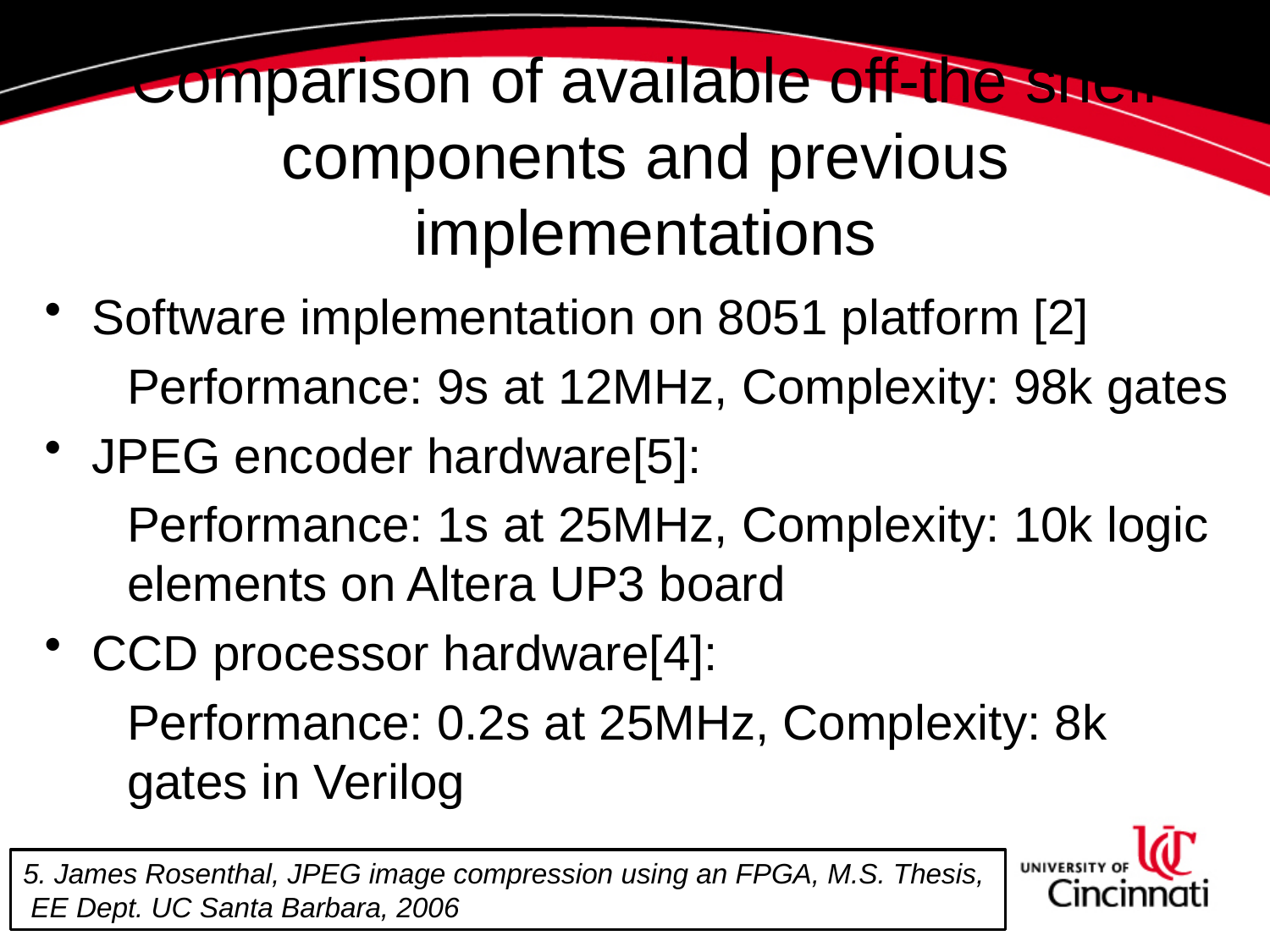

# Comparison of available off-the shelf components and previous implementations
Software implementation on 8051 platform [2]
      Performance: 9s at 12MHz, Complexity: 98k gates
JPEG encoder hardware[5]:
      Performance: 1s at 25MHz, Complexity: 10k logic
      elements on Altera UP3 board
CCD processor hardware[4]:
      Performance: 0.2s at 25MHz, Complexity: 8k
      gates in Verilog
5. James Rosenthal, JPEG image compression using an FPGA, M.S. Thesis,  EE Dept. UC Santa Barbara, 2006